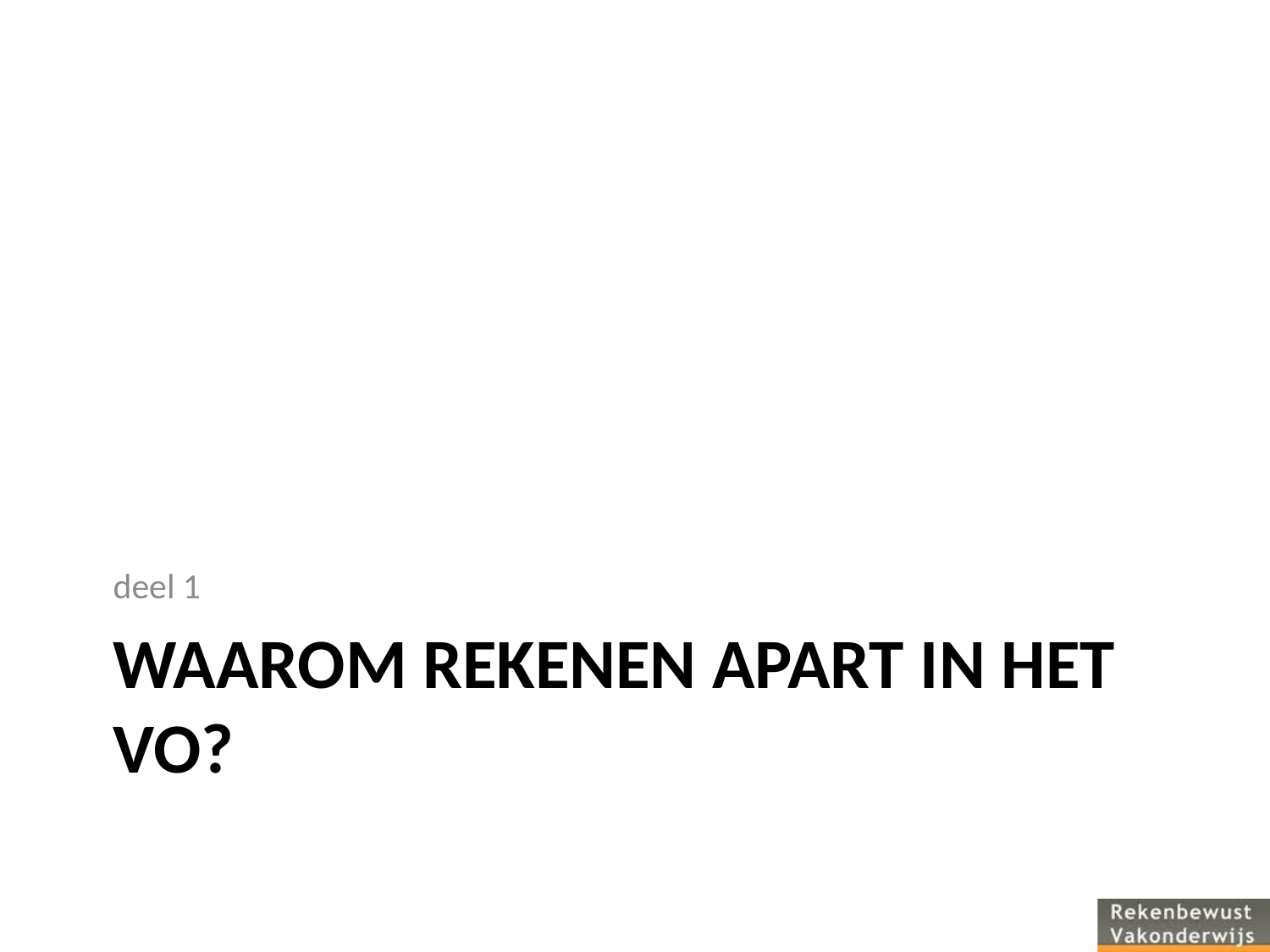

deel 1
# Waarom rekenen apart in het vo?